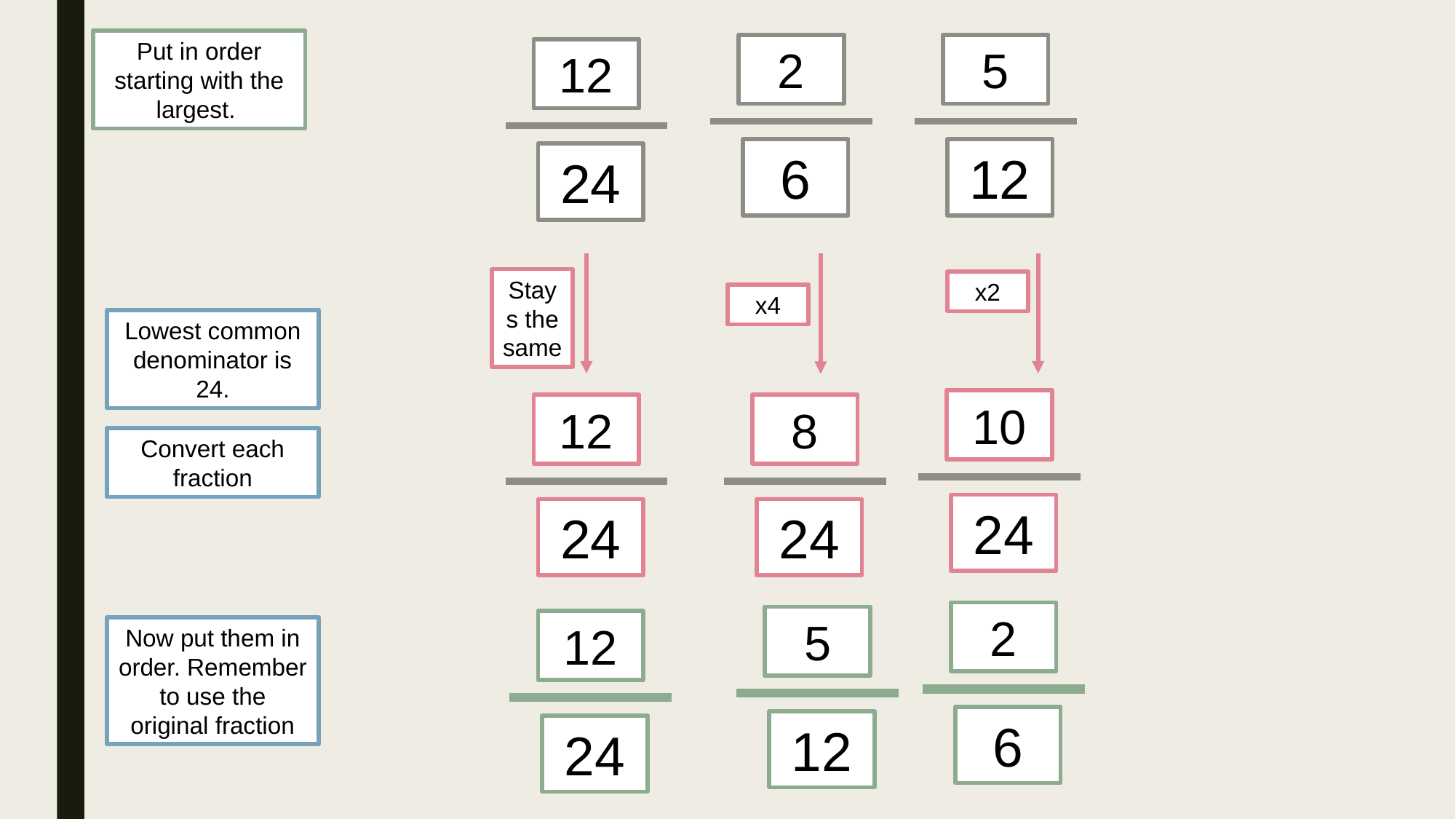

Put in order starting with the largest.
2
6
5
12
12
24
Stays the same
x2
x4
Lowest common denominator is 24.
10
24
12
24
8
24
Convert each fraction
2
6
5
12
12
24
Now put them in order. Remember to use the original fraction